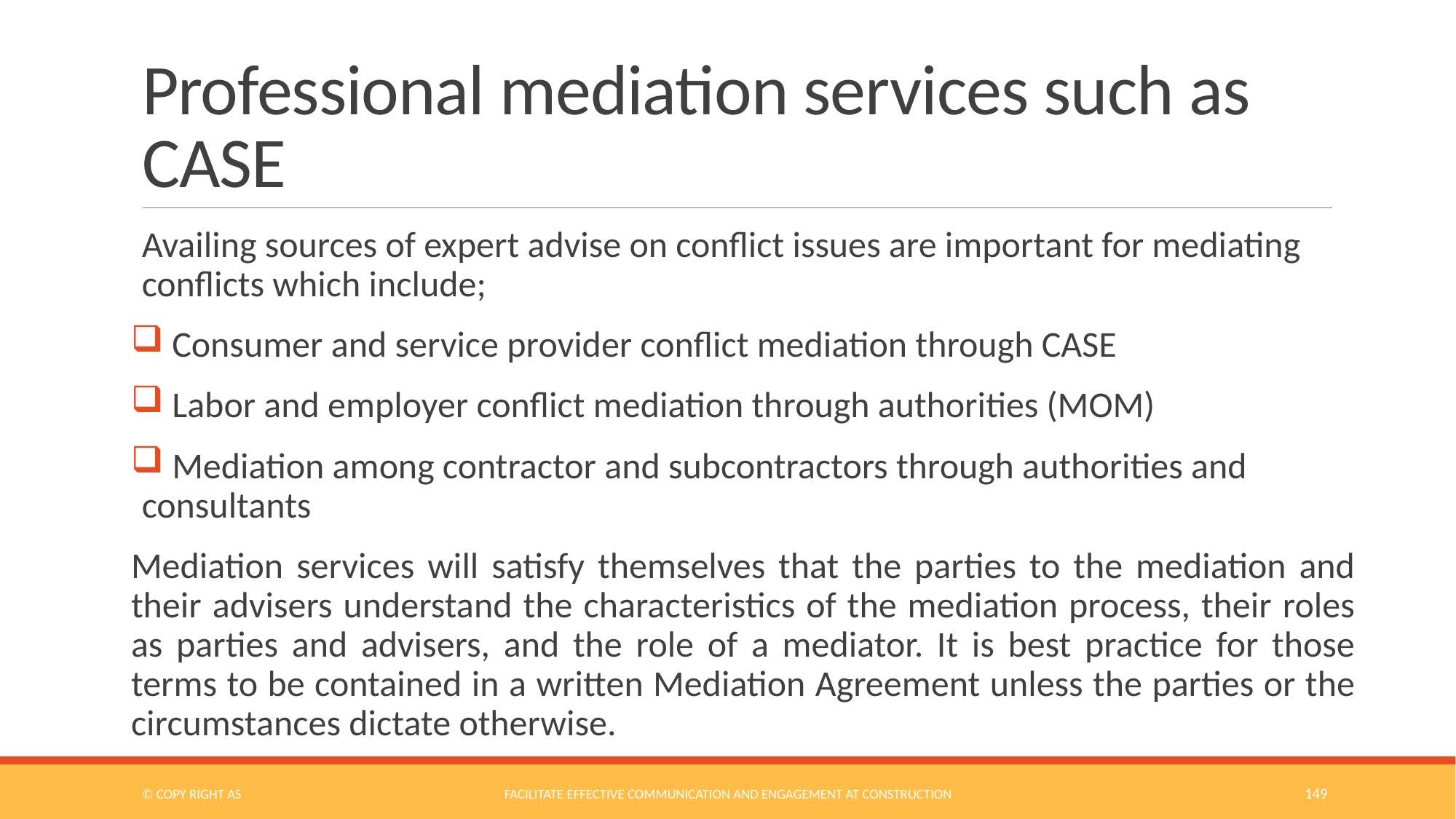

# Professional mediation services such as CASE
Availing sources of expert advise on conflict issues are important for mediating conflicts which include;
 Consumer and service provider conflict mediation through CASE
 Labor and employer conflict mediation through authorities (MOM)
 Mediation among contractor and subcontractors through authorities and consultants
Mediation services will satisfy themselves that the parties to the mediation and their advisers understand the characteristics of the mediation process, their roles as parties and advisers, and the role of a mediator. It is best practice for those terms to be contained in a written Mediation Agreement unless the parties or the circumstances dictate otherwise.
© COPY RIGHT AS
Facilitate Effective Communication and Engagement at Construction
149